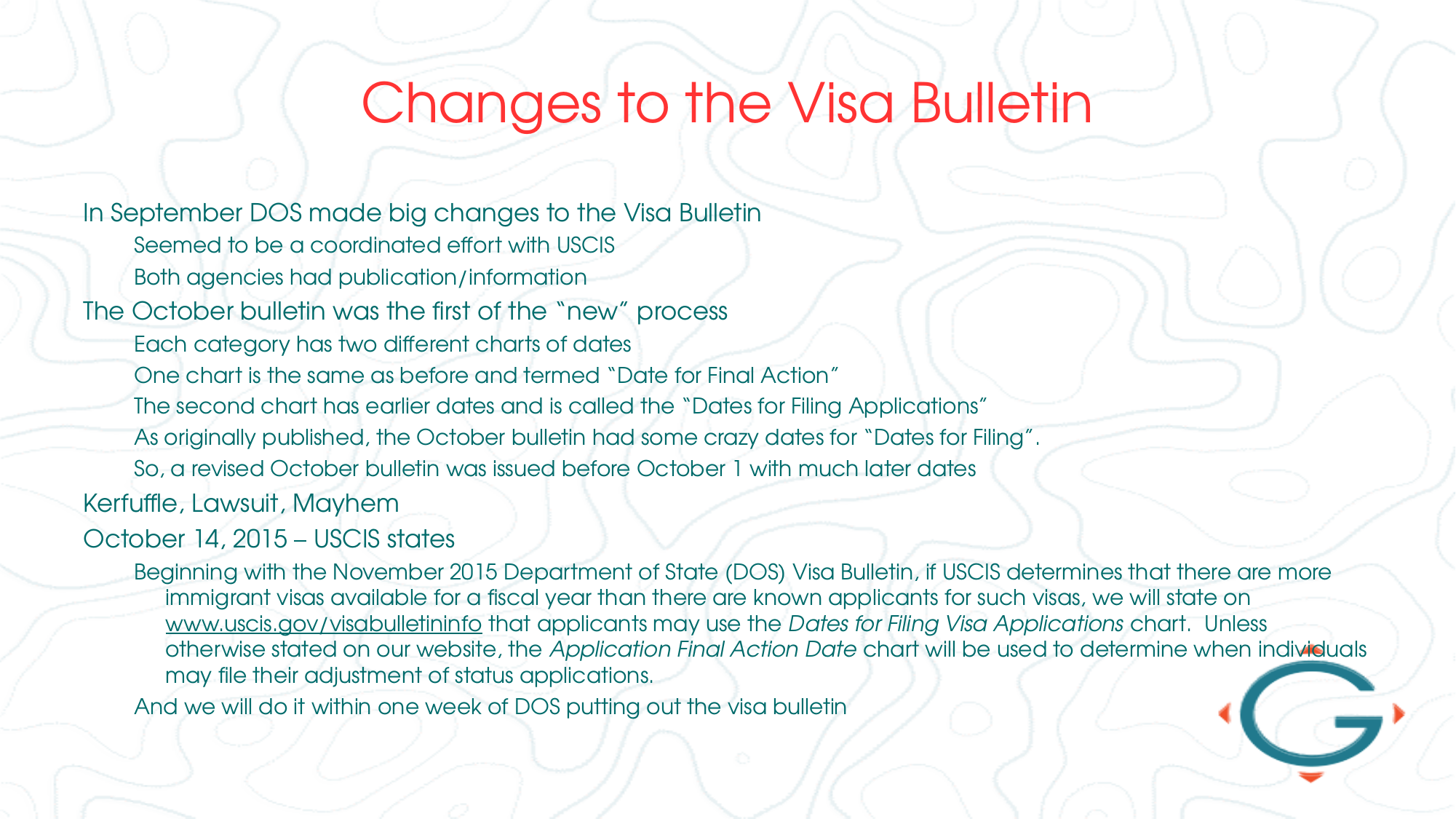

# Changes to the Visa Bulletin
In September DOS made big changes to the Visa Bulletin
Seemed to be a coordinated effort with USCIS
Both agencies had publication/information
The October bulletin was the first of the “new” process
Each category has two different charts of dates
One chart is the same as before and termed “Date for Final Action”
The second chart has earlier dates and is called the “Dates for Filing Applications”
As originally published, the October bulletin had some crazy dates for “Dates for Filing”.
So, a revised October bulletin was issued before October 1 with much later dates
Kerfuffle, Lawsuit, Mayhem
October 14, 2015 – USCIS states
Beginning with the November 2015 Department of State (DOS) Visa Bulletin, if USCIS determines that there are more immigrant visas available for a fiscal year than there are known applicants for such visas, we will state on www.uscis.gov/visabulletininfo that applicants may use the Dates for Filing Visa Applications chart.  Unless otherwise stated on our website, the Application Final Action Date chart will be used to determine when individuals may file their adjustment of status applications.
And we will do it within one week of DOS putting out the visa bulletin